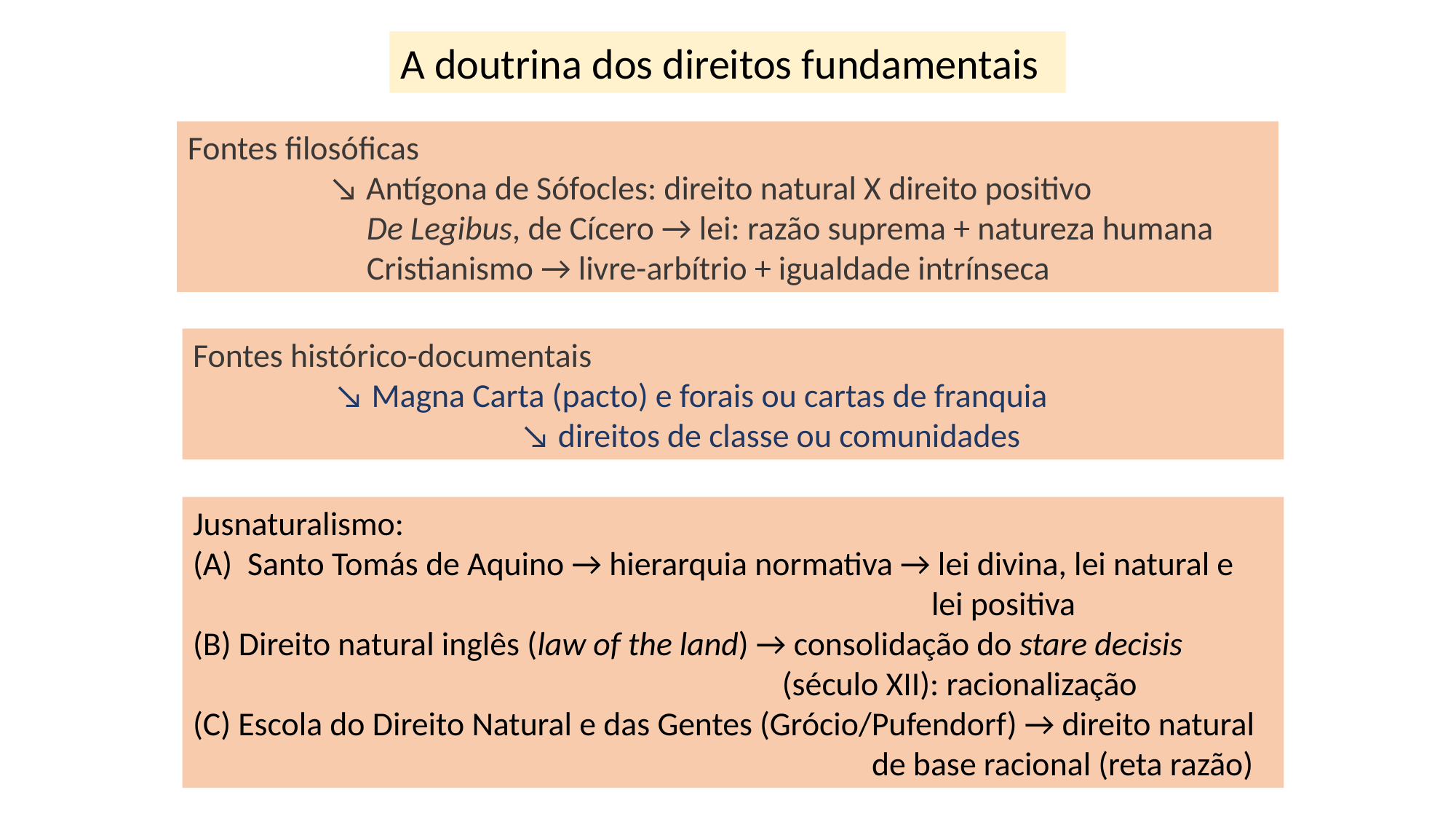

A doutrina dos direitos fundamentais
Fontes filosóficas
                   ↘ Antígona de Sófocles: direito natural X direito positivo
                        De Legibus, de Cícero → lei: razão suprema + natureza humana
                        Cristianismo → livre-arbítrio + igualdade intrínseca
Fontes histórico-documentais
                   ↘ Magna Carta (pacto) e forais ou cartas de franquia
                                            ↘ direitos de classe ou comunidades
Jusnaturalismo:
Santo Tomás de Aquino → hierarquia normativa → lei divina, lei natural e
                                                                                                   lei positiva
(B) Direito natural inglês (law of the land) → consolidação do stare decisis
                                                                               (século XII): racionalização
(C) Escola do Direito Natural e das Gentes (Grócio/Pufendorf) → direito natural
                                                                                           de base racional (reta razão)